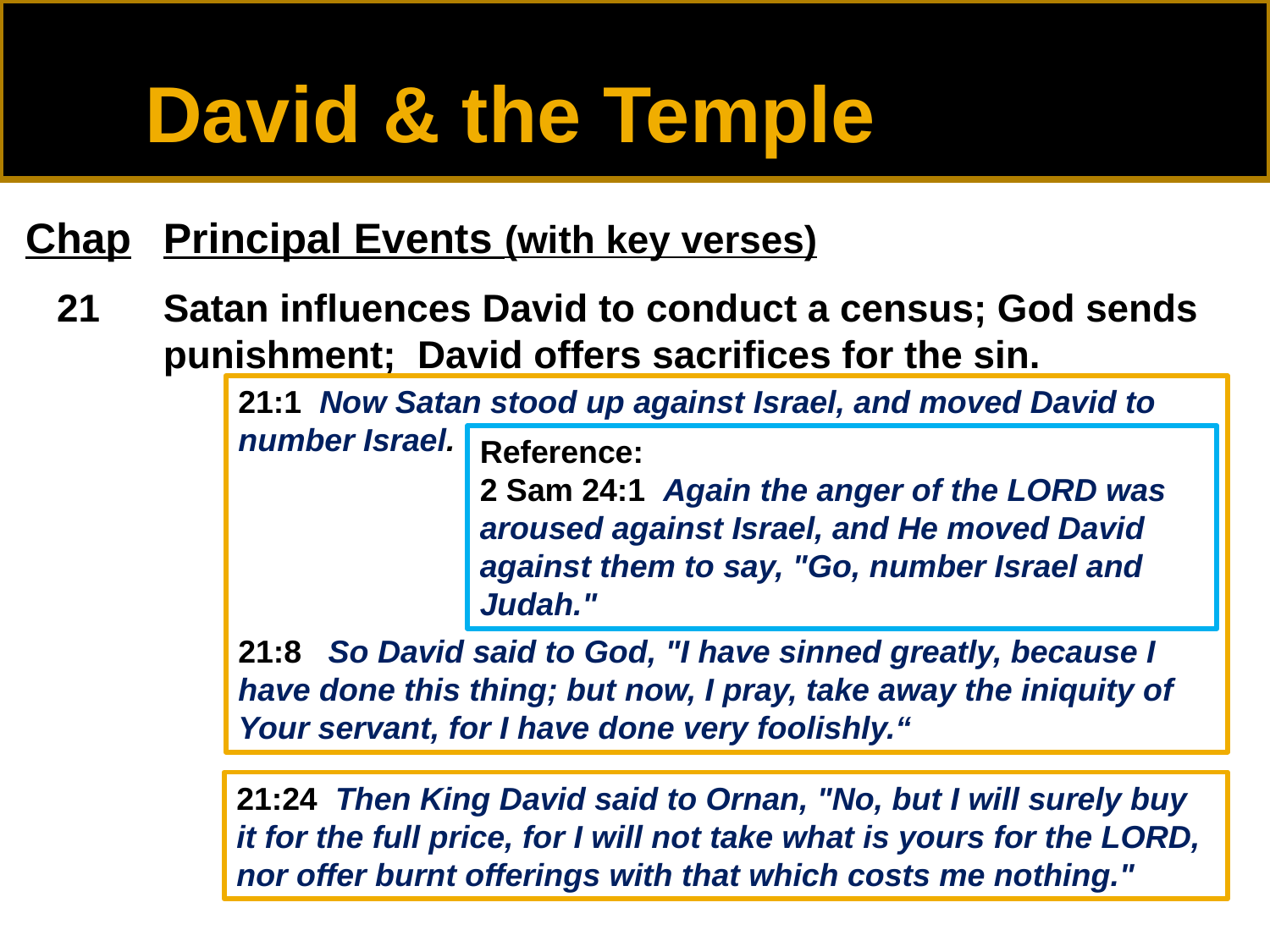

David & the Temple
Principal Events (with key verses)

Satan influences David to conduct a census; God sends punishment;  David offers sacrifices for the sin.

Chap

21

21:1  Now Satan stood up against Israel, and moved David to number Israel.

21:8   So David said to God, "I have sinned greatly, because I have done this thing; but now, I pray, take away the iniquity of Your servant, for I have done very foolishly.“
Reference:
2 Sam 24:1  Again the anger of the LORD was aroused against Israel, and He moved David against them to say, "Go, number Israel and Judah."
21:24  Then King David said to Ornan, "No, but I will surely buy it for the full price, for I will not take what is yours for the LORD, nor offer burnt offerings with that which costs me nothing."